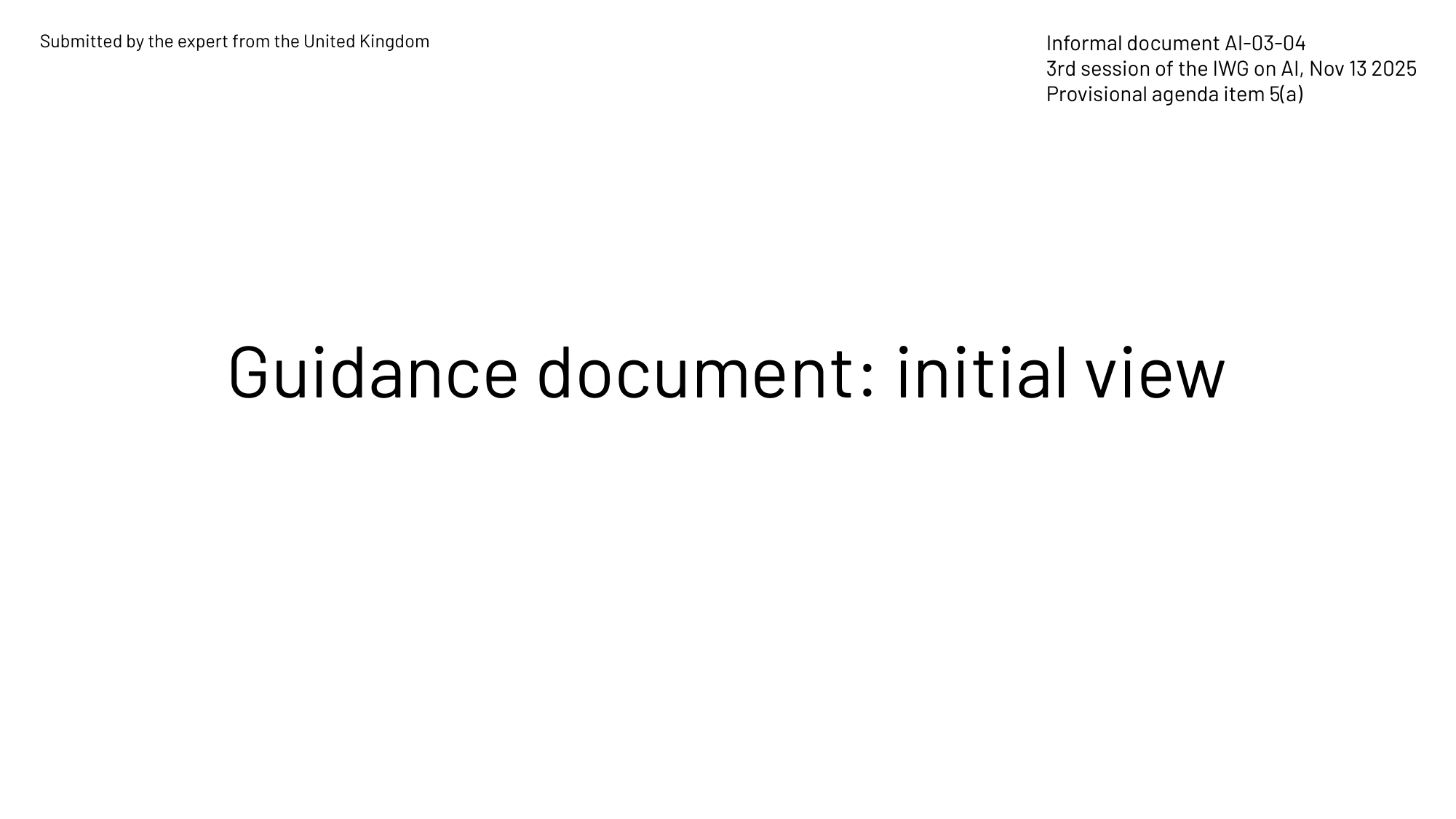

Submitted by the expert from the United Kingdom
Informal document AI-03-04
3rd session of the IWG on AI, Nov 13 2025
Provisional agenda item 5(a)
# Guidance document: initial view